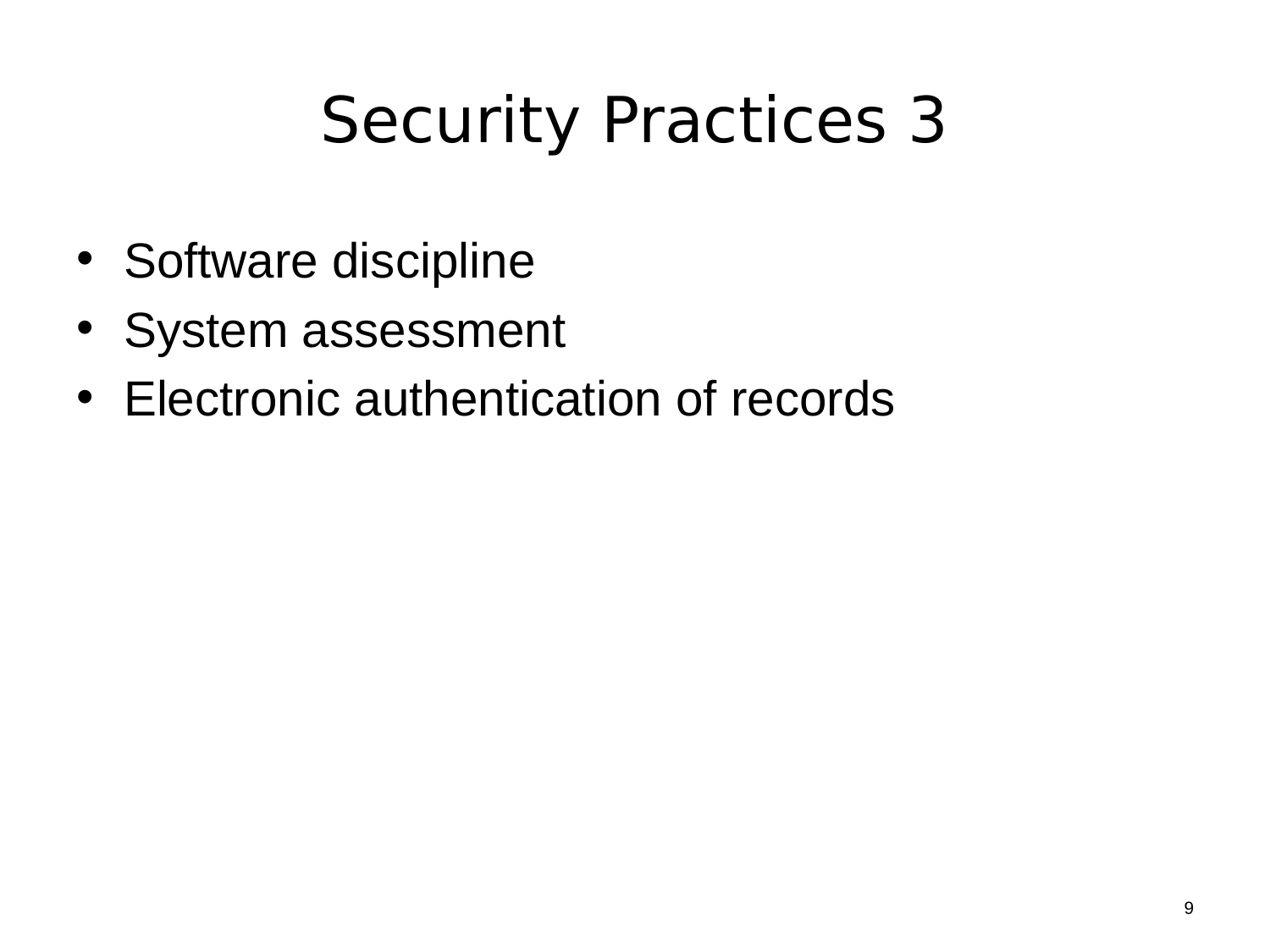

# Security Practices 3
Software discipline
System assessment
Electronic authentication of records
9